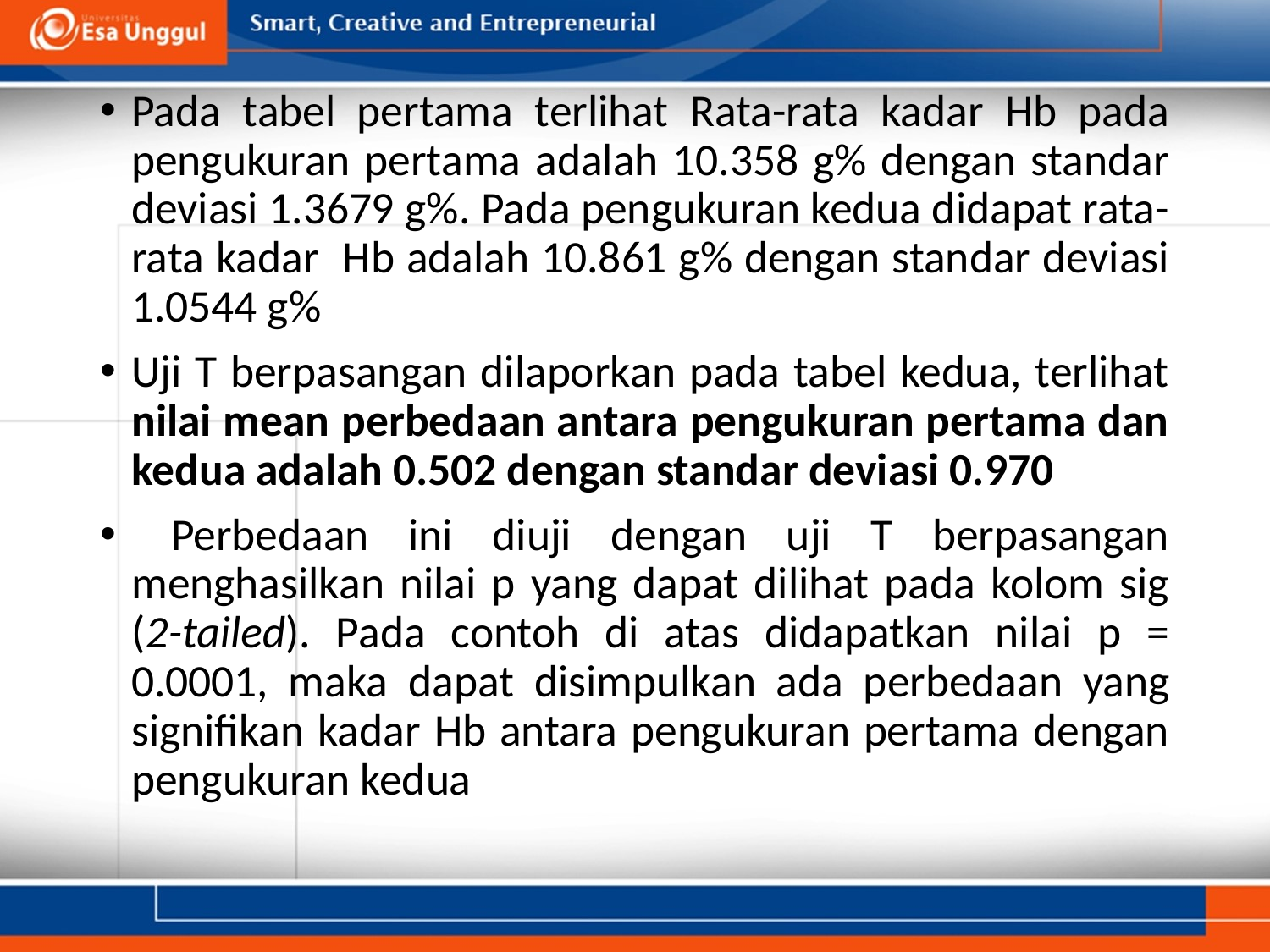

Pada tabel pertama terlihat Rata-rata kadar Hb pada pengukuran pertama adalah 10.358 g% dengan standar deviasi 1.3679 g%. Pada pengukuran kedua didapat rata-rata kadar  Hb adalah 10.861 g% dengan standar deviasi 1.0544 g%
Uji T berpasangan dilaporkan pada tabel kedua, terlihat nilai mean perbedaan antara pengukuran pertama dan kedua adalah 0.502 dengan standar deviasi 0.970
 Perbedaan ini diuji dengan uji T berpasangan menghasilkan nilai p yang dapat dilihat pada kolom sig (2-tailed). Pada contoh di atas didapatkan nilai p = 0.0001, maka dapat disimpulkan ada perbedaan yang signifikan kadar Hb antara pengukuran pertama dengan pengukuran kedua